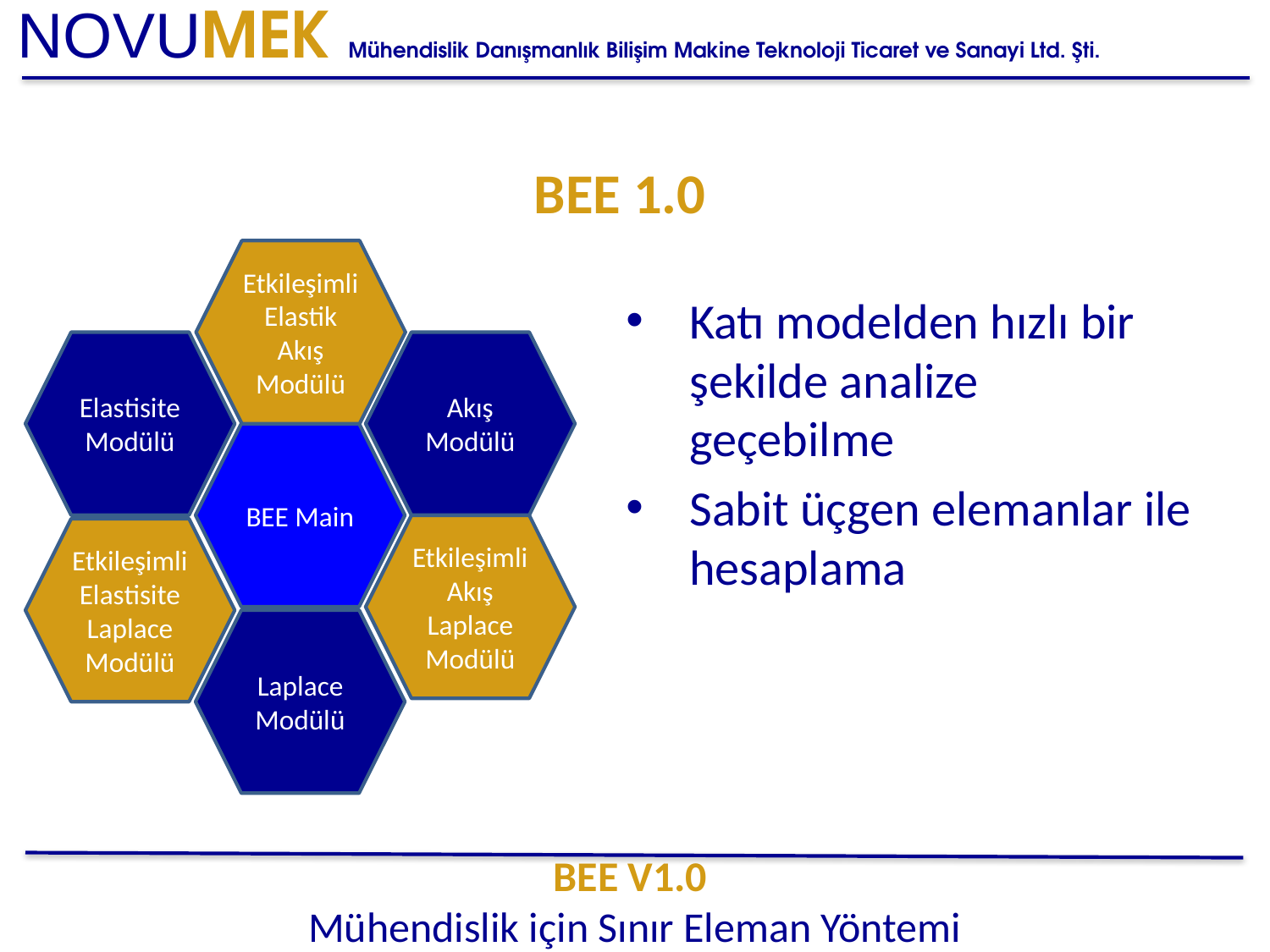

BEE 1.0
Etkileşimli Elastik
Akış Modülü
Elastisite Modülü
Akış Modülü
BEE Main
Etkileşimli Akış
Laplace Modülü
Etkileşimli Elastisite
Laplace Modülü
Laplace Modülü
Katı modelden hızlı bir şekilde analize geçebilme
Sabit üçgen elemanlar ile hesaplama
BEE v1.0
Mühendislik için Sınır Eleman Yöntemi